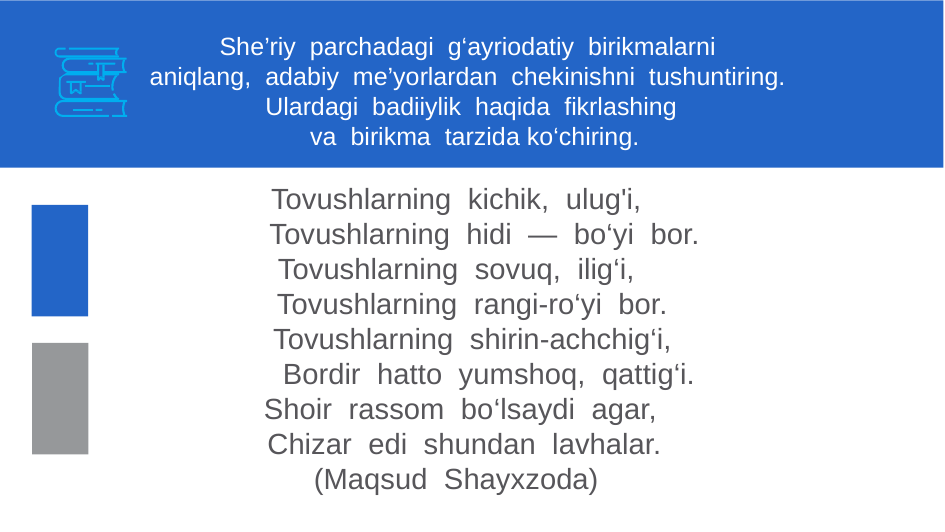

She’riy  parchadagi  g‘ayriodatiy  birikmalarni
aniqlang,  adabiy  me’yorlardan  chekinishni  tushuntiring.
 Ulardagi  badiiylik  haqida  fikrlashing
 va  birikma  tarzida ko‘chiring.

Tovushlarning  kichik,  ulug'i,
       Tovushlarning  hidi  —  bo‘yi  bor.
Tovushlarning  sovuq,  ilig‘i,
    Tovushlarning  rangi-ro‘yi  bor.
    Tovushlarning  shirin-achchig‘i,
        Bordir  hatto  yumshoq,  qattig‘i.
 Shoir  rassom  bo‘lsaydi  agar,
  Chizar  edi  shundan  lavhalar.
(Maqsud  Shayxzoda)
#